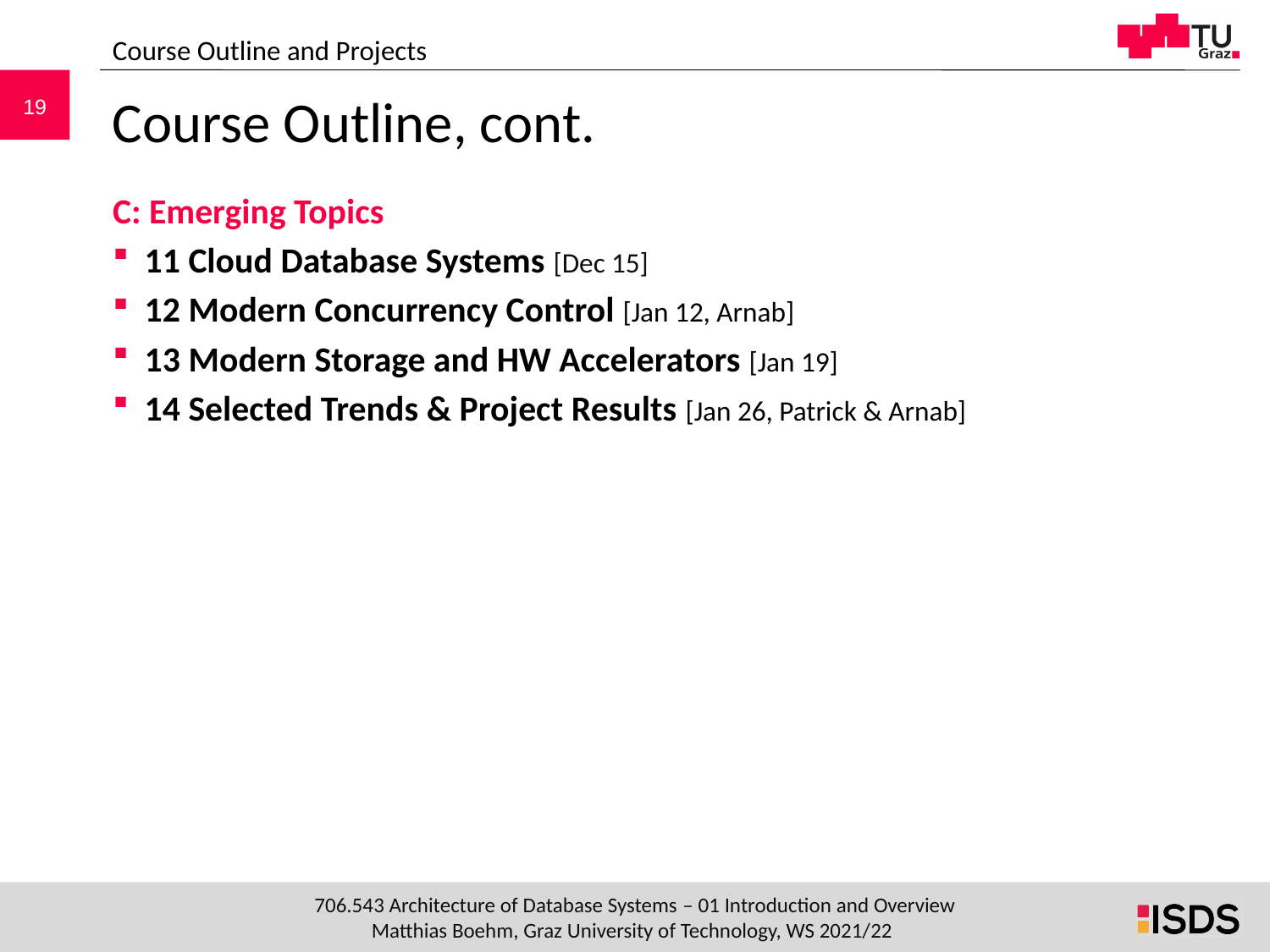

Course Outline and Projects
# Course Outline, cont.
C: Emerging Topics
11 Cloud Database Systems [Dec 15]
12 Modern Concurrency Control [Jan 12, Arnab]
13 Modern Storage and HW Accelerators [Jan 19]
14 Selected Trends & Project Results [Jan 26, Patrick & Arnab]